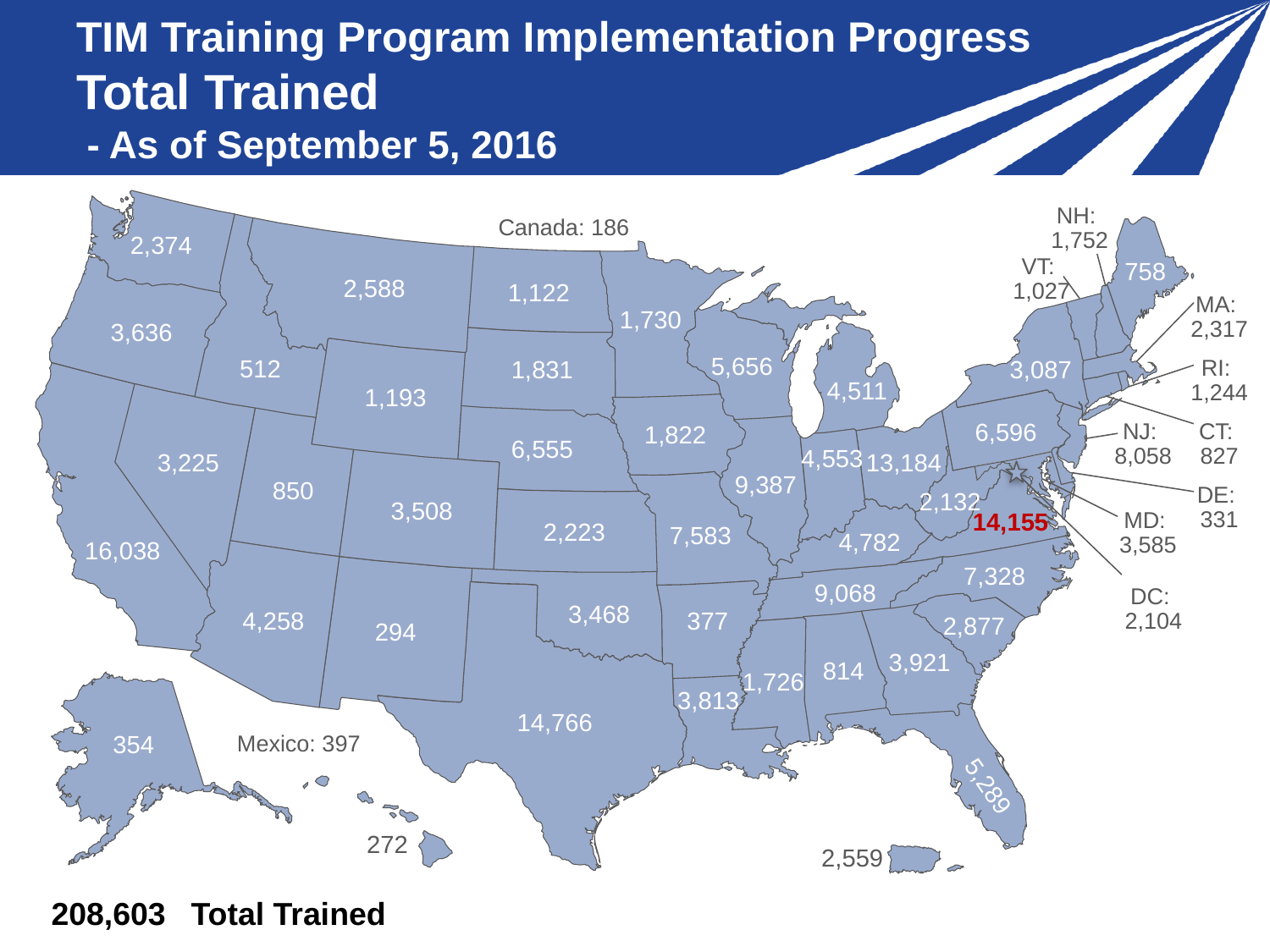

# TIM Training Program Implementation Progress Total Trained - As of September 5, 2016

NH:
1,752
Canada: 186
2,374
VT:
1,027
758
2,588
1,122
MA:
2,317
1,730
3,636
5,656
RI:
1,244
512
3,087
1,831
4,511
1,193
NJ:
8,058
CT:
827
6,596
1,822
6,555
4,553
3,225
13,184

9,387
850
DE:
331
2,132
3,508
MD:
3,585
14,155
2,223
7,583
4,782
16,038
7,328
9,068
DC:
2,104
3,468
4,258
377
2,877
294
3,921
814
1,726
3,813
14,766
Mexico: 397
354
5,289
272

2,559

| 208,603 | Total Trained |
| --- | --- |